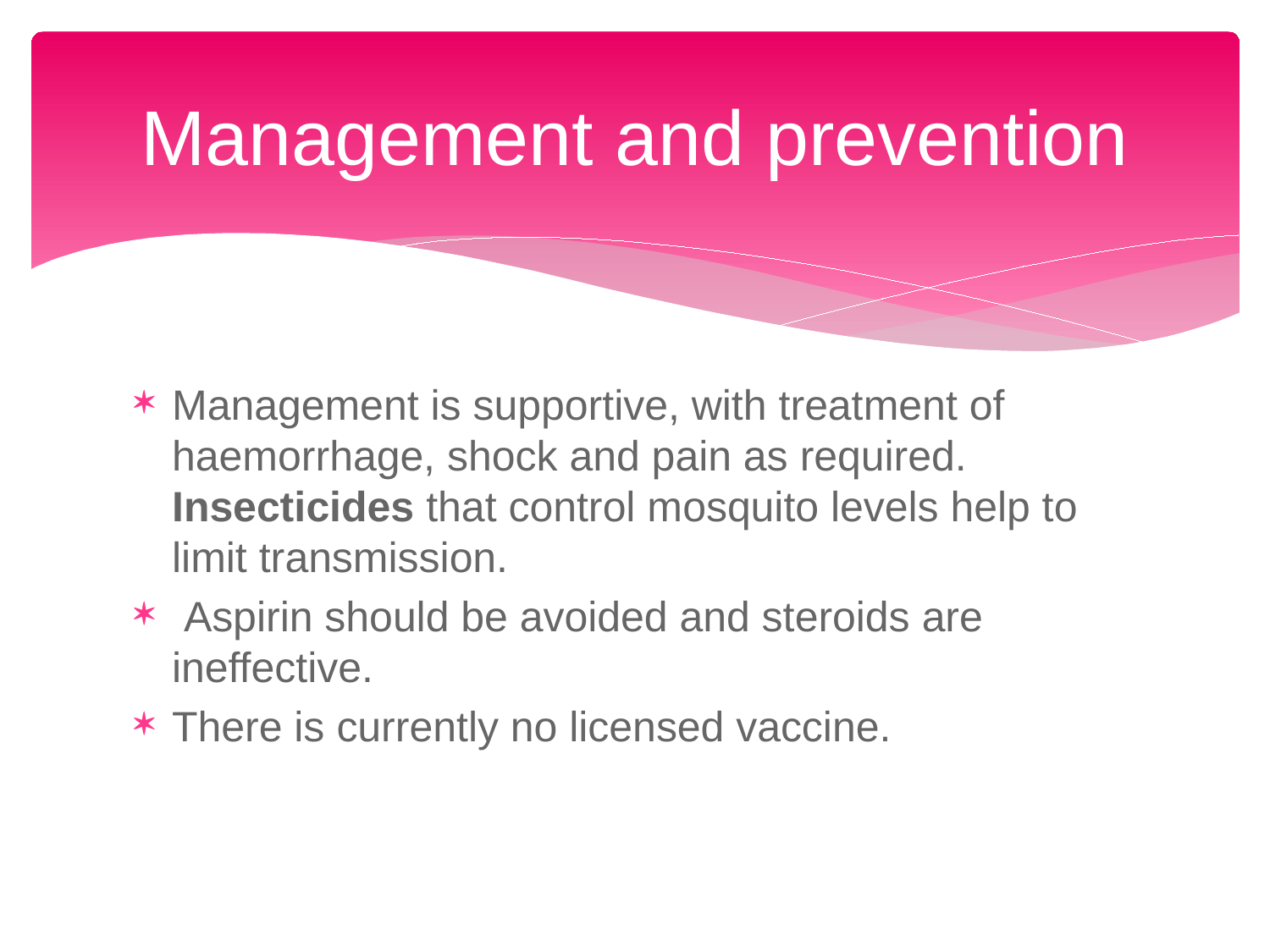

# Management and prevention
Management is supportive, with treatment of haemorrhage, shock and pain as required. Insecticides that control mosquito levels help to limit transmission.
 Aspirin should be avoided and steroids are ineffective.
There is currently no licensed vaccine.